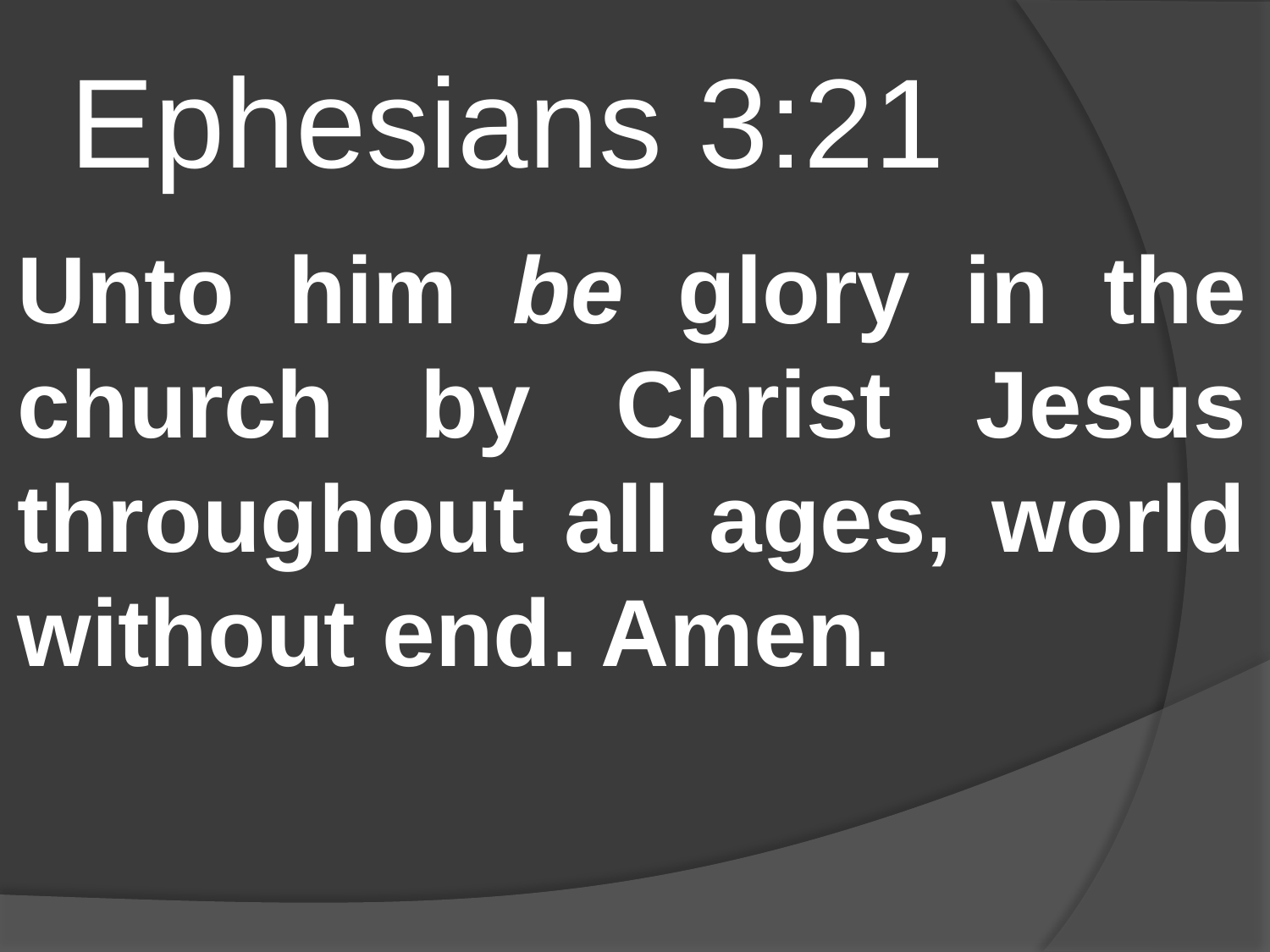

# Ephesians 3:21
Unto him be glory in the church by Christ Jesus throughout all ages, world without end. Amen.